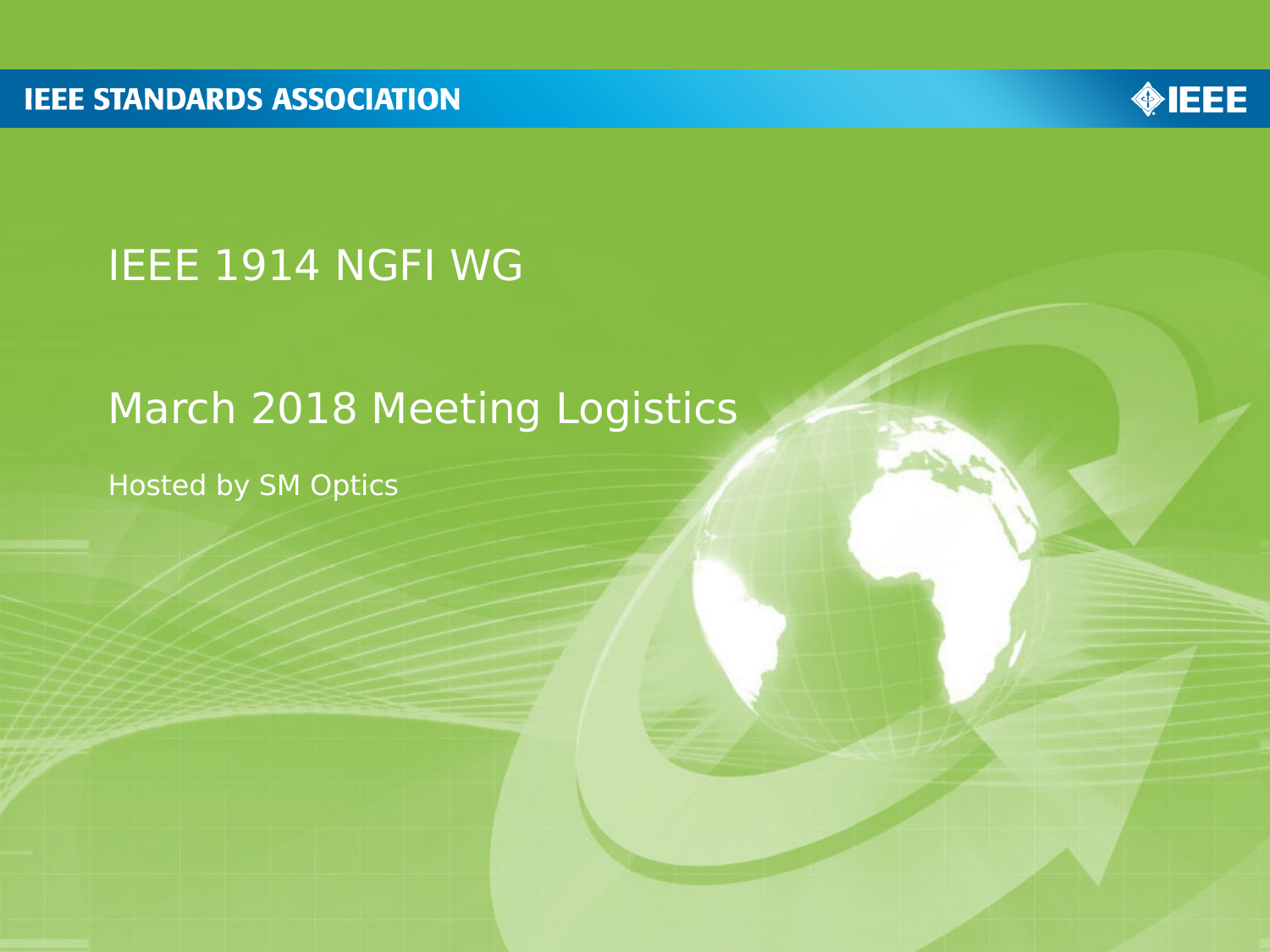

IEEE 1914 NGFI WG

March 2018 Meeting Logistics
Hosted by SM Optics